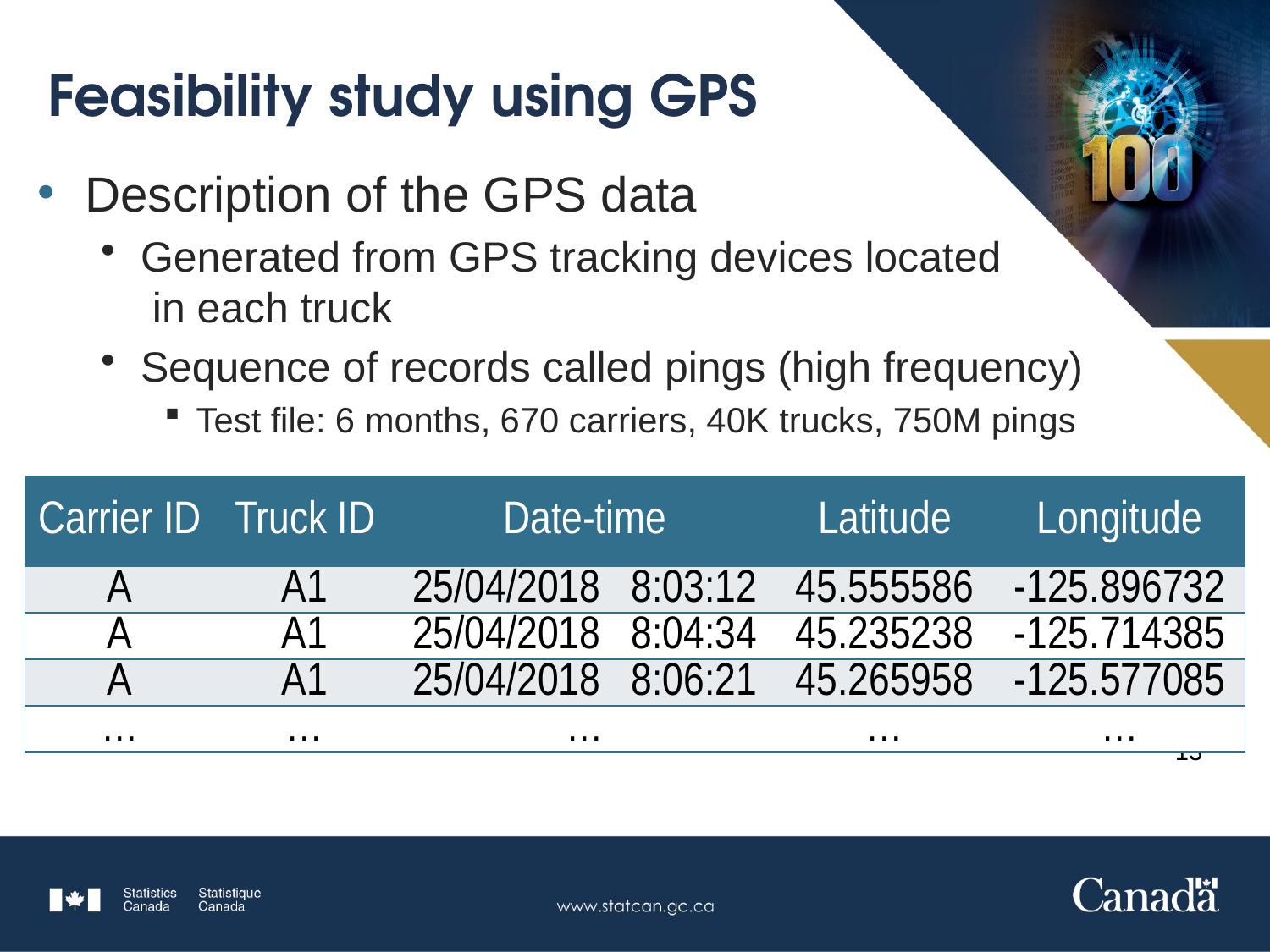

# Feasibility study using GPS
Description of the GPS data
Generated from GPS tracking devices located
 in each truck
Sequence of records called pings (high frequency)
Test file: 6 months, 670 carriers, 40K trucks, 750M pings
| Carrier ID | Truck ID | Date-time | Latitude | Longitude |
| --- | --- | --- | --- | --- |
| A | A1 | 25/04/2018 8:03:12 | 45.555586 | -125.896732 |
| A | A1 | 25/04/2018 8:04:34 | 45.235238 | -125.714385 |
| A | A1 | 25/04/2018 8:06:21 | 45.265958 | -125.577085 |
| … | … | … | … | … |
13